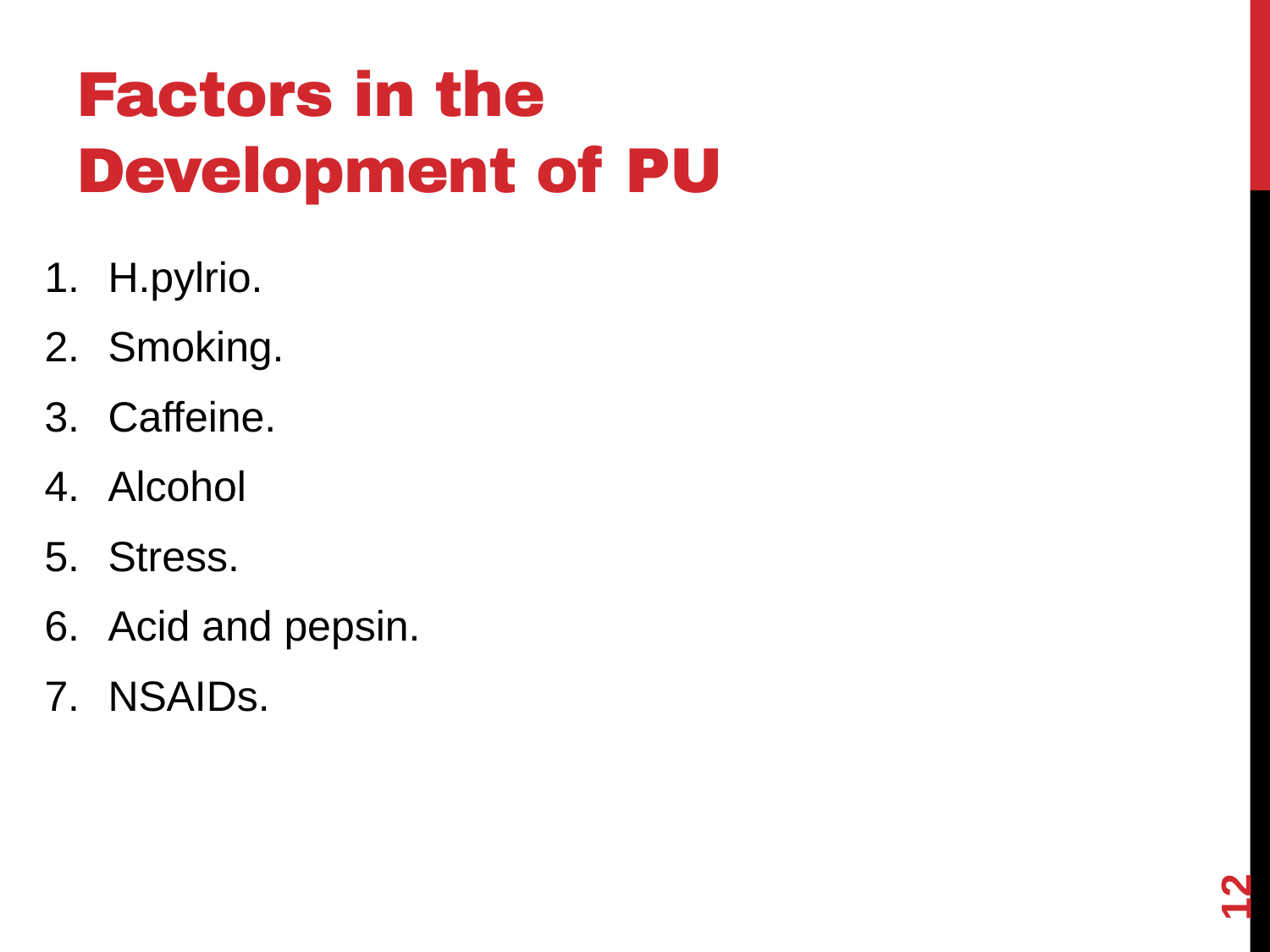

# Factors in the Development of PU
H.pylrio.
Smoking.
Caffeine.
Alcohol
Stress.
Acid and pepsin.
NSAIDs.

12